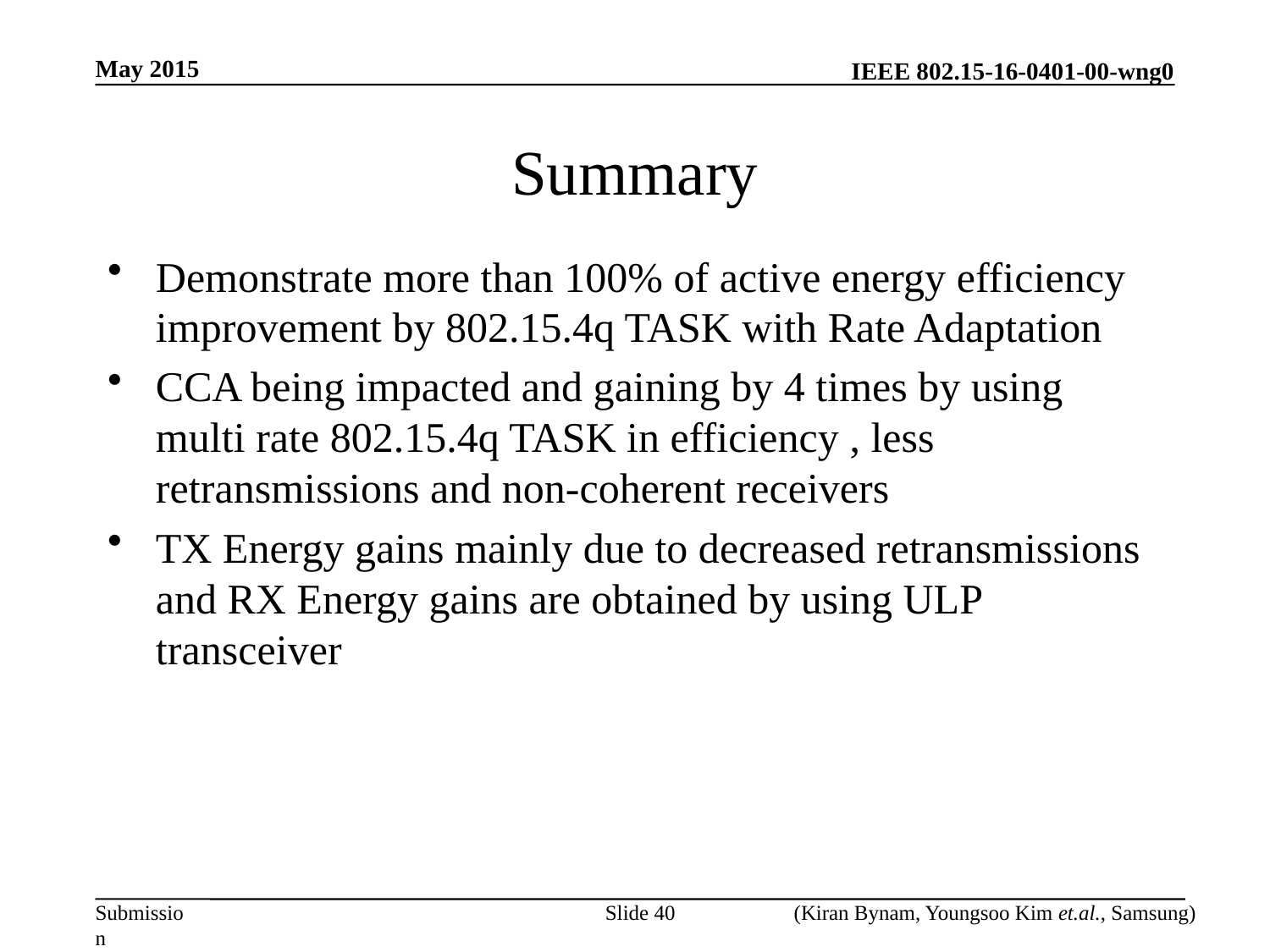

May 2015
# Summary
Demonstrate more than 100% of active energy efficiency improvement by 802.15.4q TASK with Rate Adaptation
CCA being impacted and gaining by 4 times by using multi rate 802.15.4q TASK in efficiency , less retransmissions and non-coherent receivers
TX Energy gains mainly due to decreased retransmissions and RX Energy gains are obtained by using ULP transceiver

Slide 40
(Kiran Bynam, Youngsoo Kim et.al., Samsung)